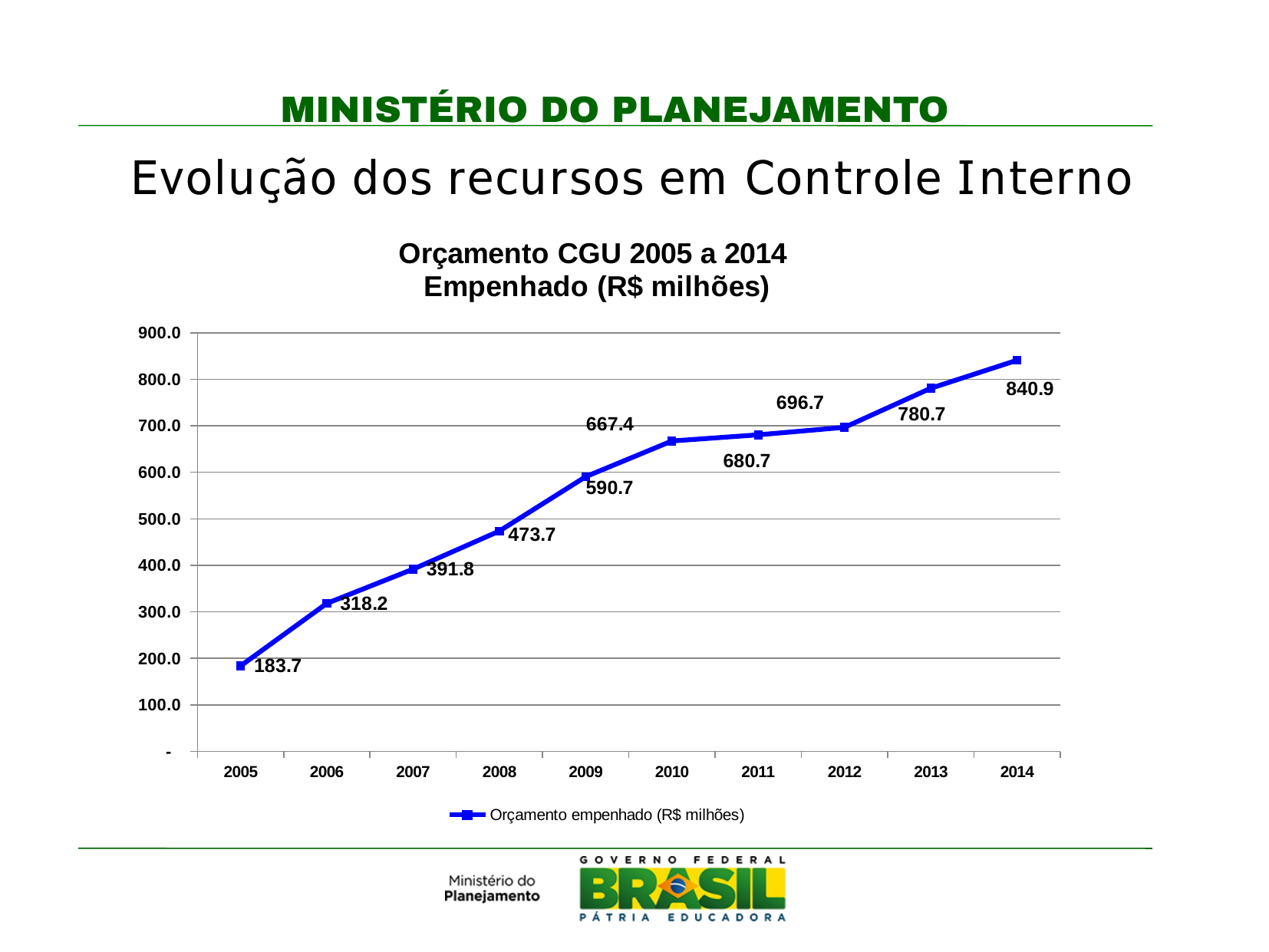

Evolução dos recursos em Controle Interno

### Chart: Orçamento CGU 2005 a 2014
Empenhado (R$ milhões)

| Category | Orçamento empenhado (R$ milhões) |
|---|---|
| 2005 | 183.71617978999998 |
| 2006 | 318.19278488 |
| 2007 | 391.81810733 |
| 2008 | 473.73162672 |
| 2009 | 590.7141593700001 |
| 2010 | 667.4417955800001 |
| 2011 | 680.67181309 |
| 2012 | 696.68164654 |
| 2013 | 780.74419967 |
| 2014 | 840.94767456 |